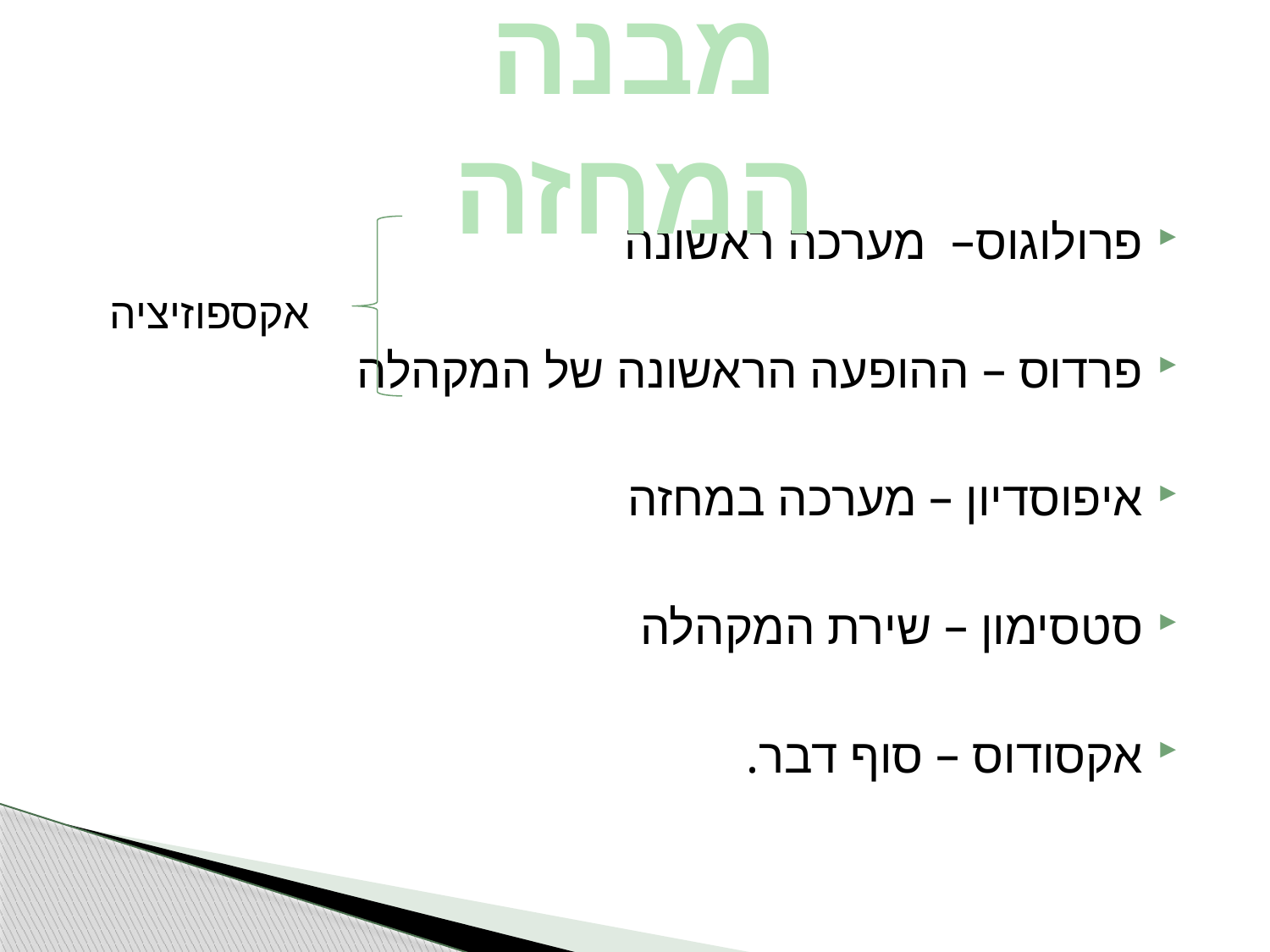

# מבנה המחזה
פרולוגוס–  מערכה ראשונה

פרדוס – ההופעה הראשונה של המקהלה

איפוסדיון – מערכה במחזה

סטסימון – שירת המקהלה

אקסודוס – סוף דבר.

אקספוזיציה